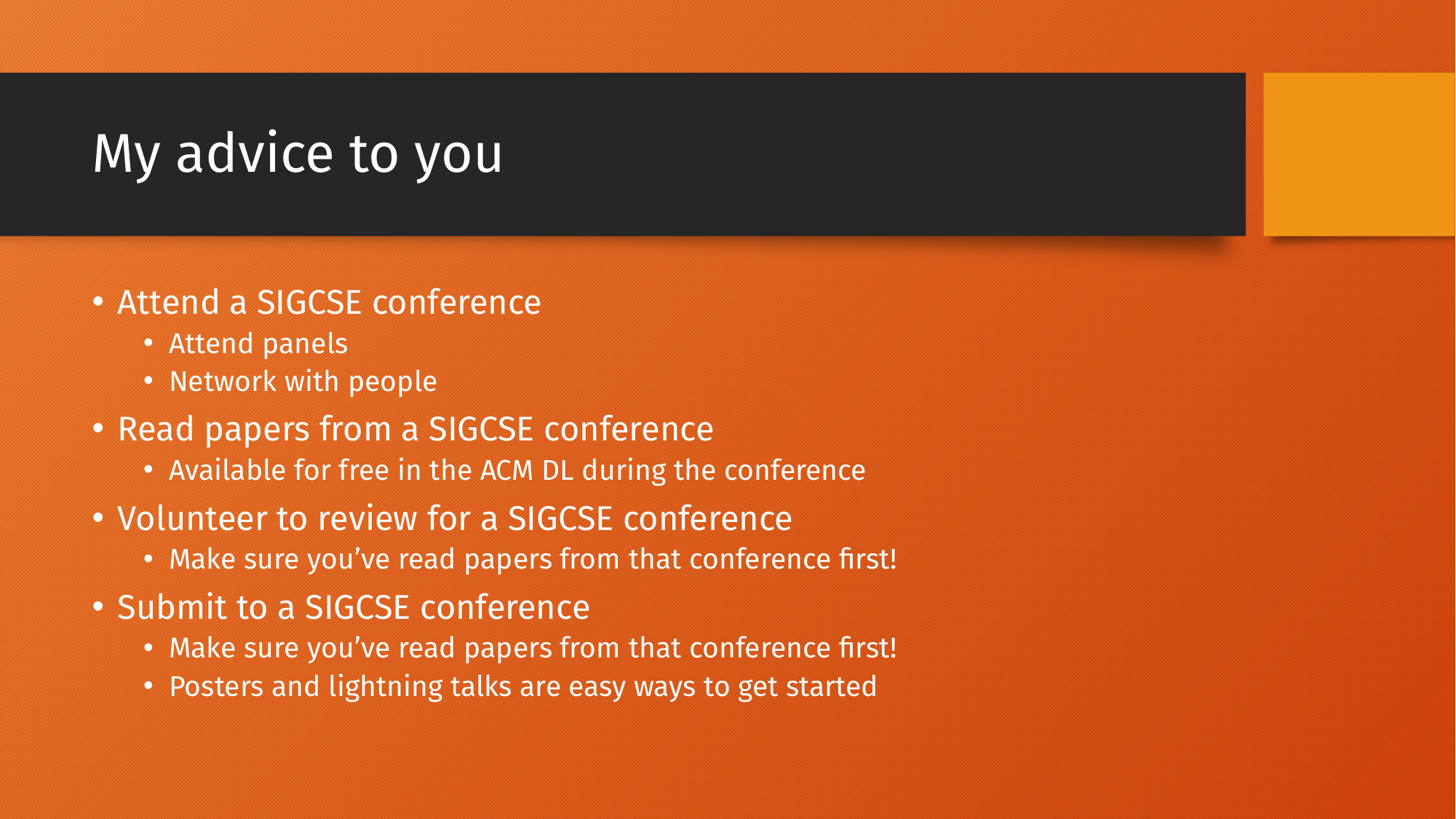

# My advice to you
Attend a SIGCSE conference
Attend panels
Network with people
Read papers from a SIGCSE conference
Available for free in the ACM DL during the conference
Volunteer to review for a SIGCSE conference
Make sure you’ve read papers from that conference first!
Submit to a SIGCSE conference
Make sure you’ve read papers from that conference first!
Posters and lightning talks are easy ways to get started